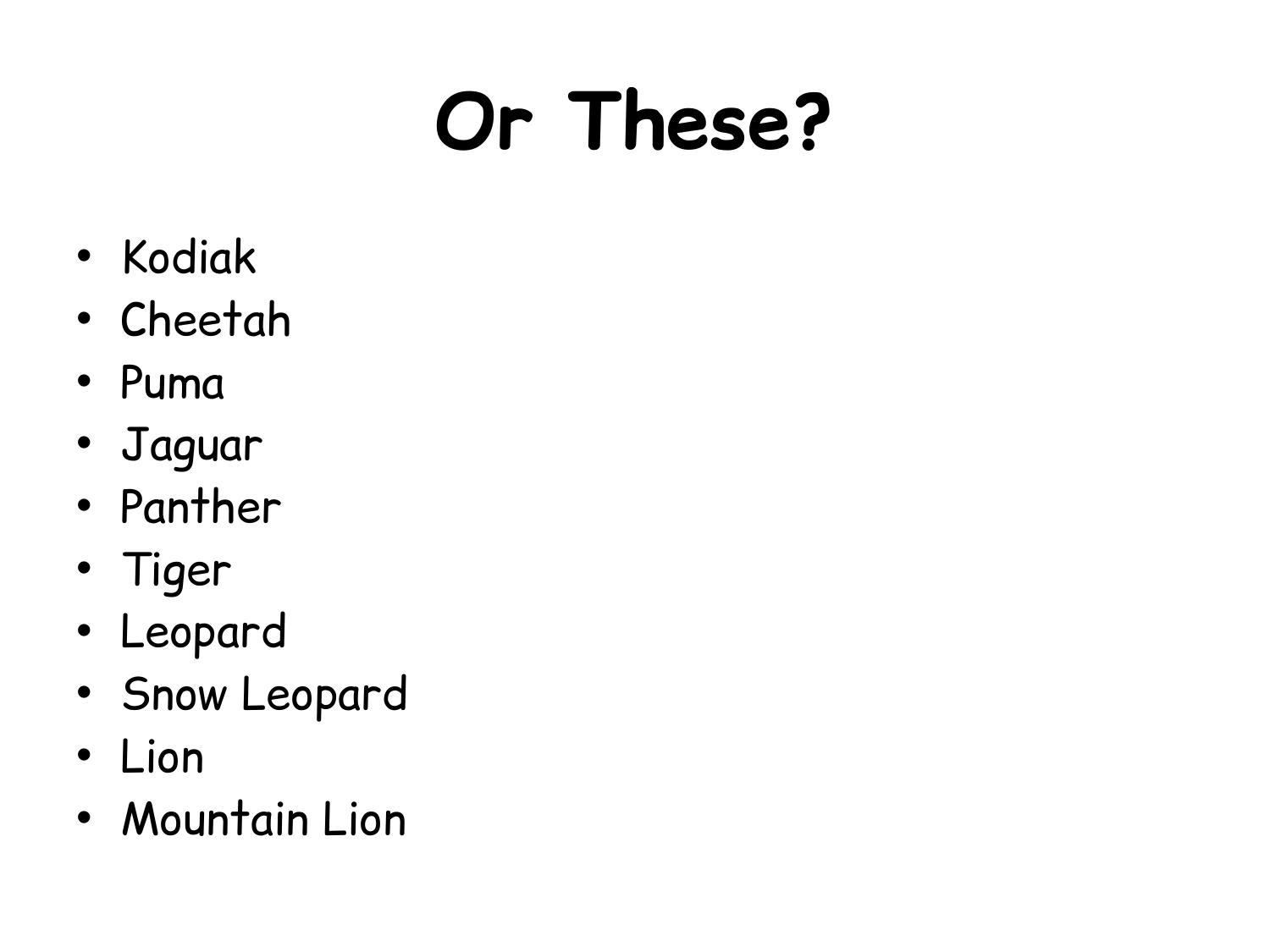

# Or These?
Kodiak
Cheetah
Puma
Jaguar
Panther
Tiger
Leopard
Snow Leopard
Lion
Mountain Lion